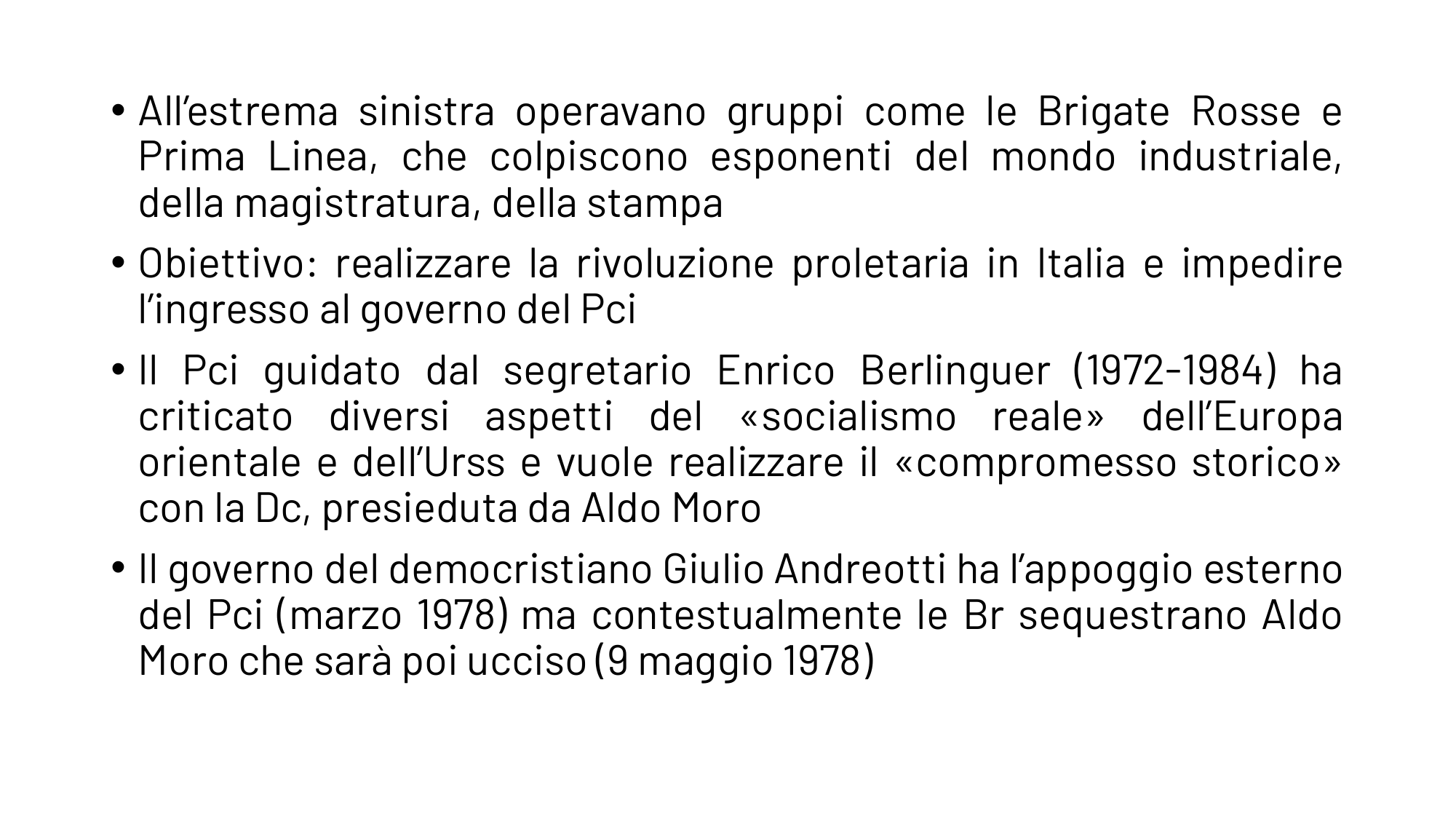

All’estrema sinistra operavano gruppi come le Brigate Rosse e Prima Linea, che colpiscono esponenti del mondo industriale, della magistratura, della stampa
Obiettivo: realizzare la rivoluzione proletaria in Italia e impedire l’ingresso al governo del Pci
Il Pci guidato dal segretario Enrico Berlinguer (1972-1984) ha criticato diversi aspetti del «socialismo reale» dell’Europa orientale e dell’Urss e vuole realizzare il «compromesso storico» con la Dc, presieduta da Aldo Moro
Il governo del democristiano Giulio Andreotti ha l’appoggio esterno del Pci (marzo 1978) ma contestualmente le Br sequestrano Aldo Moro che sarà poi ucciso (9 maggio 1978)